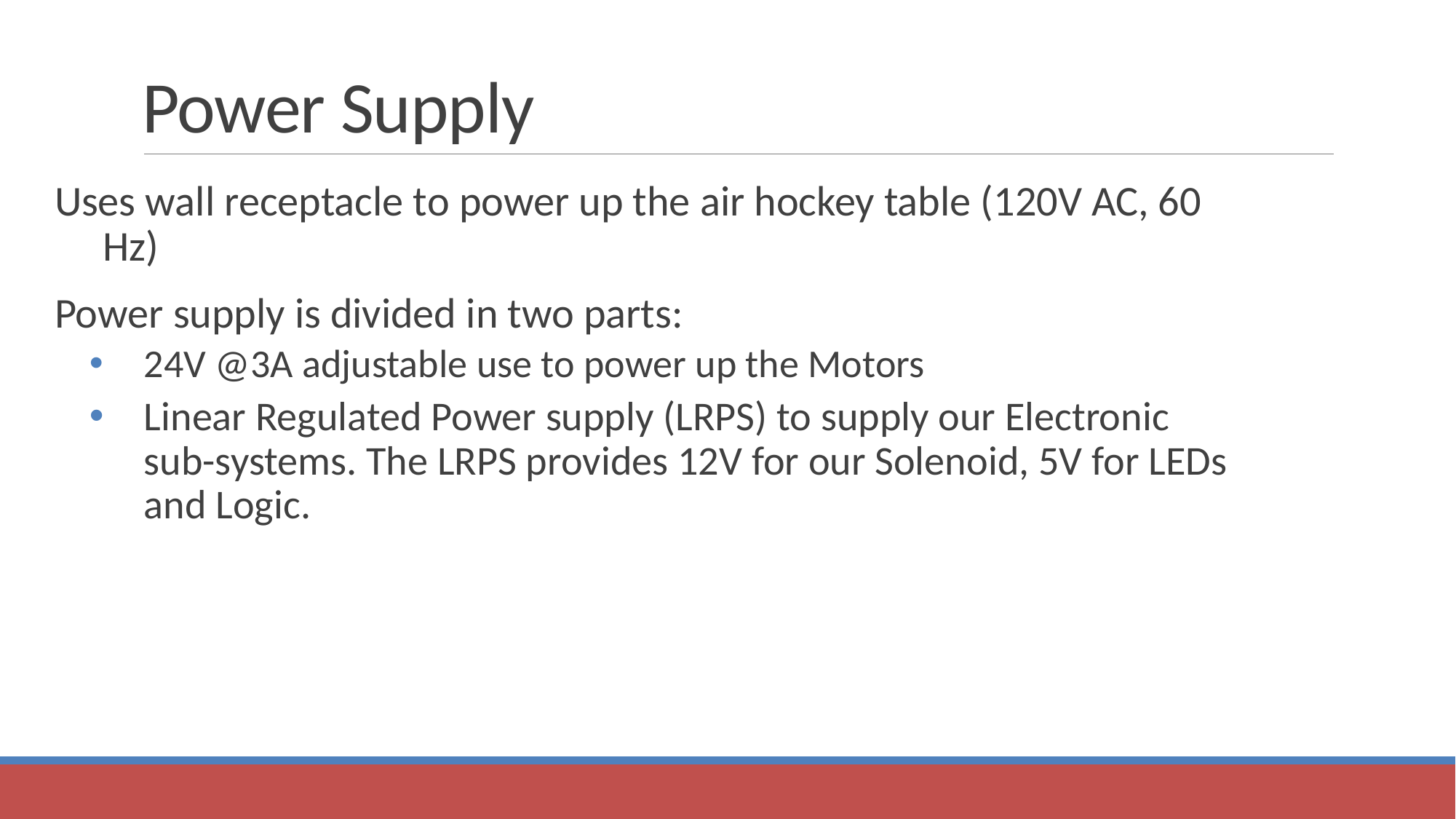

# Power Supply
Uses wall receptacle to power up the air hockey table (120V AC, 60 Hz)
Power supply is divided in two parts:
24V @3A adjustable use to power up the Motors
Linear Regulated Power supply (LRPS) to supply our Electronic sub-systems. The LRPS provides 12V for our Solenoid, 5V for LEDs and Logic.